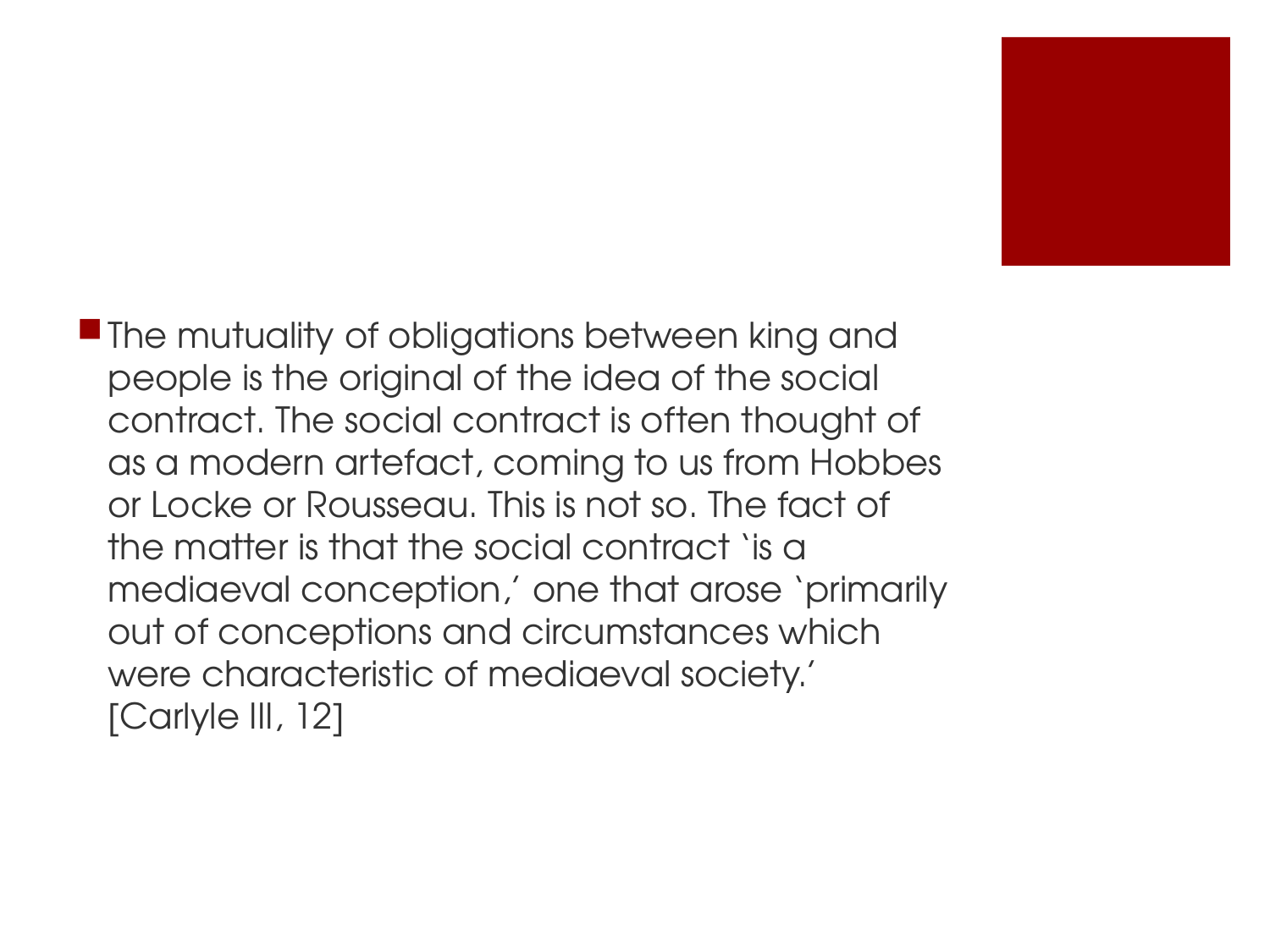

#
The mutuality of obligations between king and people is the original of the idea of the social contract. The social contract is often thought of as a modern artefact, coming to us from Hobbes or Locke or Rousseau. This is not so. The fact of the matter is that the social contract ‘is a mediaeval conception,’ one that arose ‘primarily out of conceptions and circumstances which were characteristic of mediaeval society.’ [Carlyle III, 12]